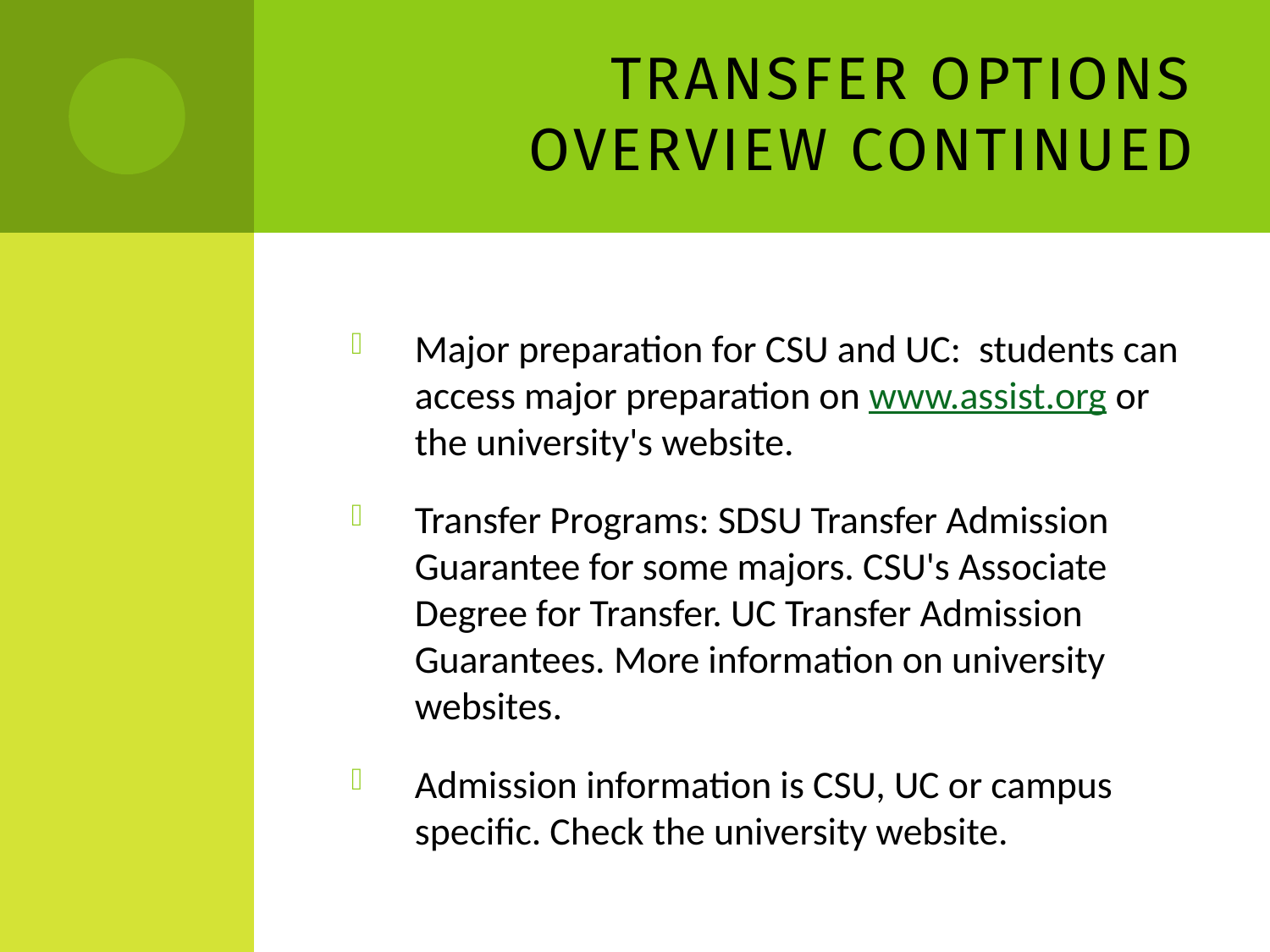

# Transfer Options Overview Continued
Major preparation for CSU and UC:  students can access major preparation on www.assist.org or the university's website.
Transfer Programs: SDSU Transfer Admission Guarantee for some majors. CSU's Associate Degree for Transfer. UC Transfer Admission Guarantees. More information on university websites.
Admission information is CSU, UC or campus specific. Check the university website.